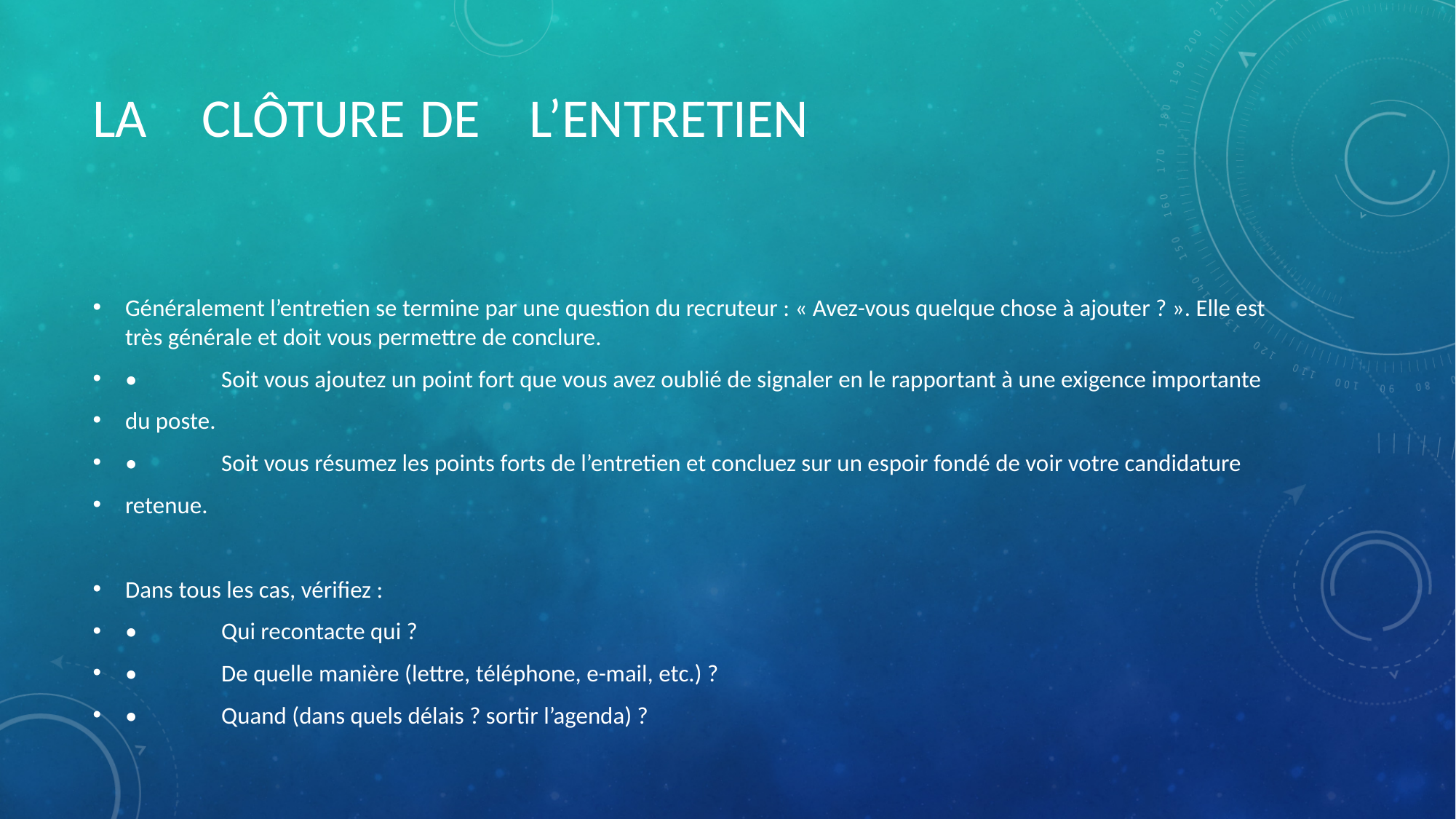

# La	clôture	de	l’entretien
Généralement l’entretien se termine par une question du recruteur : « Avez-vous quelque chose à ajouter ? ». Elle est très générale et doit vous permettre de conclure.
•	Soit vous ajoutez un point fort que vous avez oublié de signaler en le rapportant à une exigence importante
du poste.
•	Soit vous résumez les points forts de l’entretien et concluez sur un espoir fondé de voir votre candidature
retenue.

Dans tous les cas, vérifiez :
•	Qui recontacte qui ?
•	De quelle manière (lettre, téléphone, e-mail, etc.) ?
•	Quand (dans quels délais ? sortir l’agenda) ?